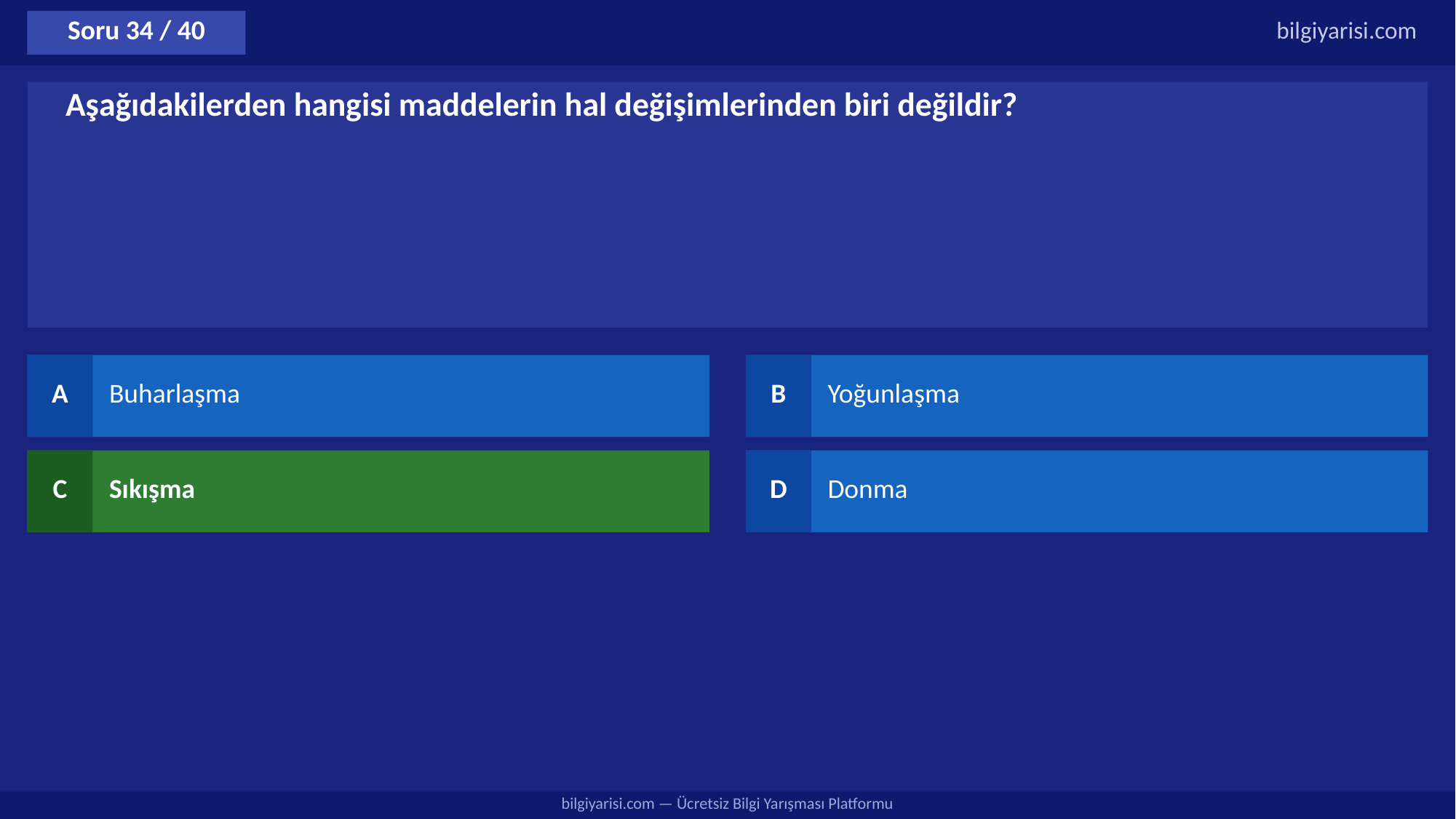

Soru 34 / 40
bilgiyarisi.com

Aşağıdakilerden hangisi maddelerin hal değişimlerinden biri değildir?

A
Buharlaşma

B
Yoğunlaşma

C
Sıkışma

D
Donma
bilgiyarisi.com — Ücretsiz Bilgi Yarışması Platformu